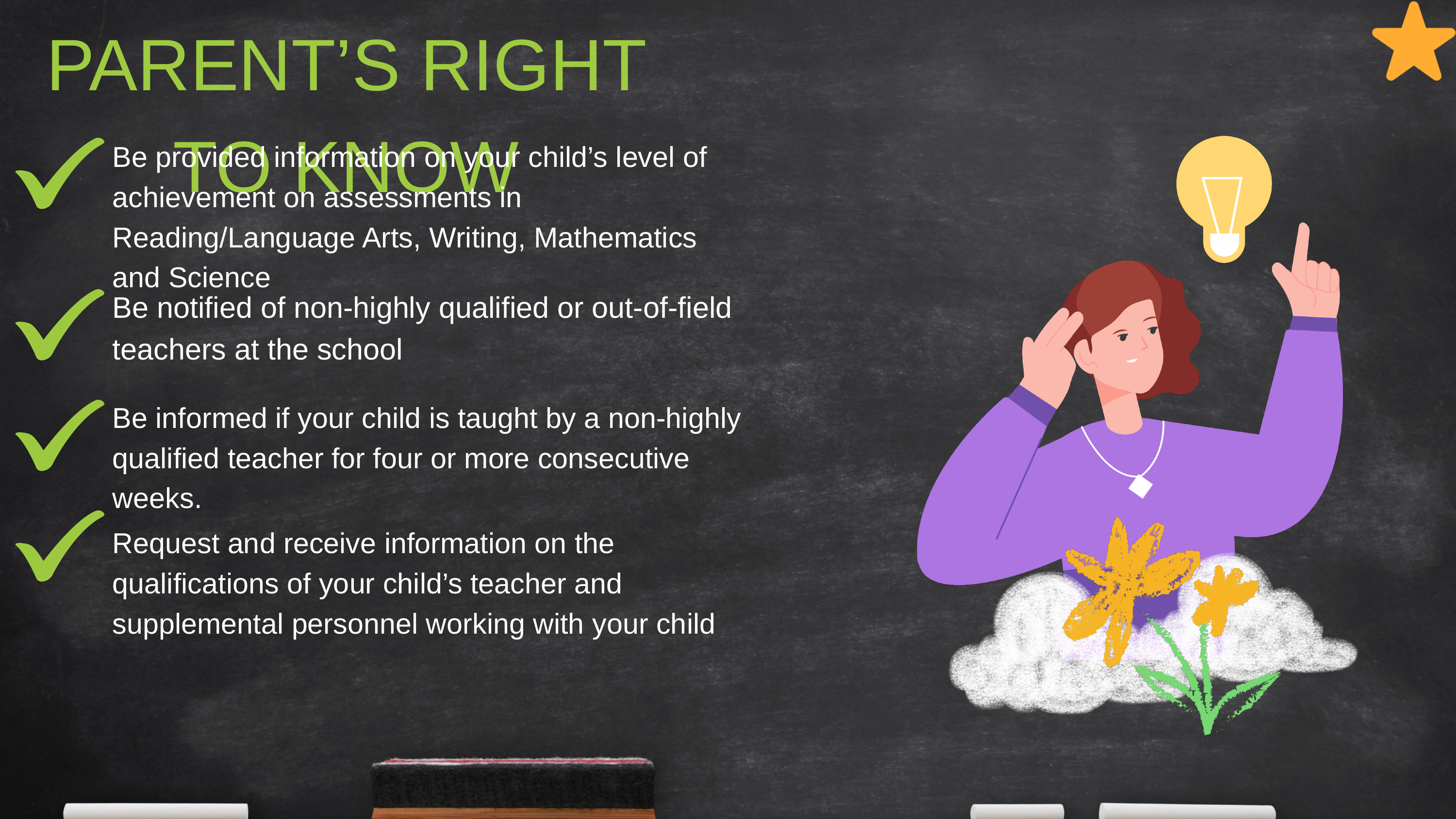

PARENT’S RIGHT TO KNOW
Be provided information on your child’s level of achievement on assessments in Reading/Language Arts, Writing, Mathematics and Science

Be notified of non-highly qualified or out-of-field teachers at the school

Be informed if your child is taught by a non-highly qualified teacher for four or more consecutive weeks.

Request and receive information on the qualifications of your child’s teacher and supplemental personnel working with your child